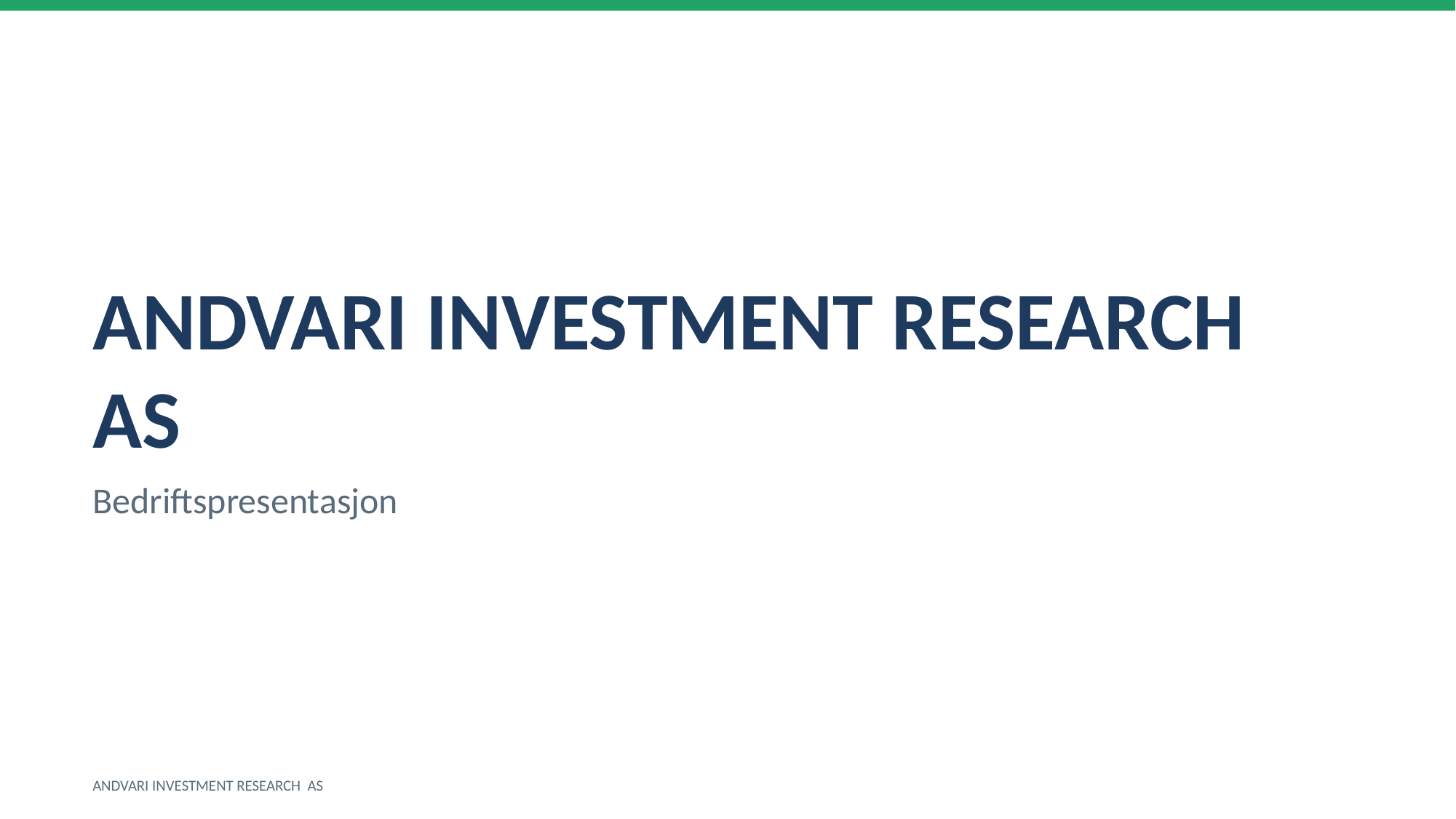

ANDVARI INVESTMENT RESEARCH  AS
Bedriftspresentasjon
ANDVARI INVESTMENT RESEARCH  AS